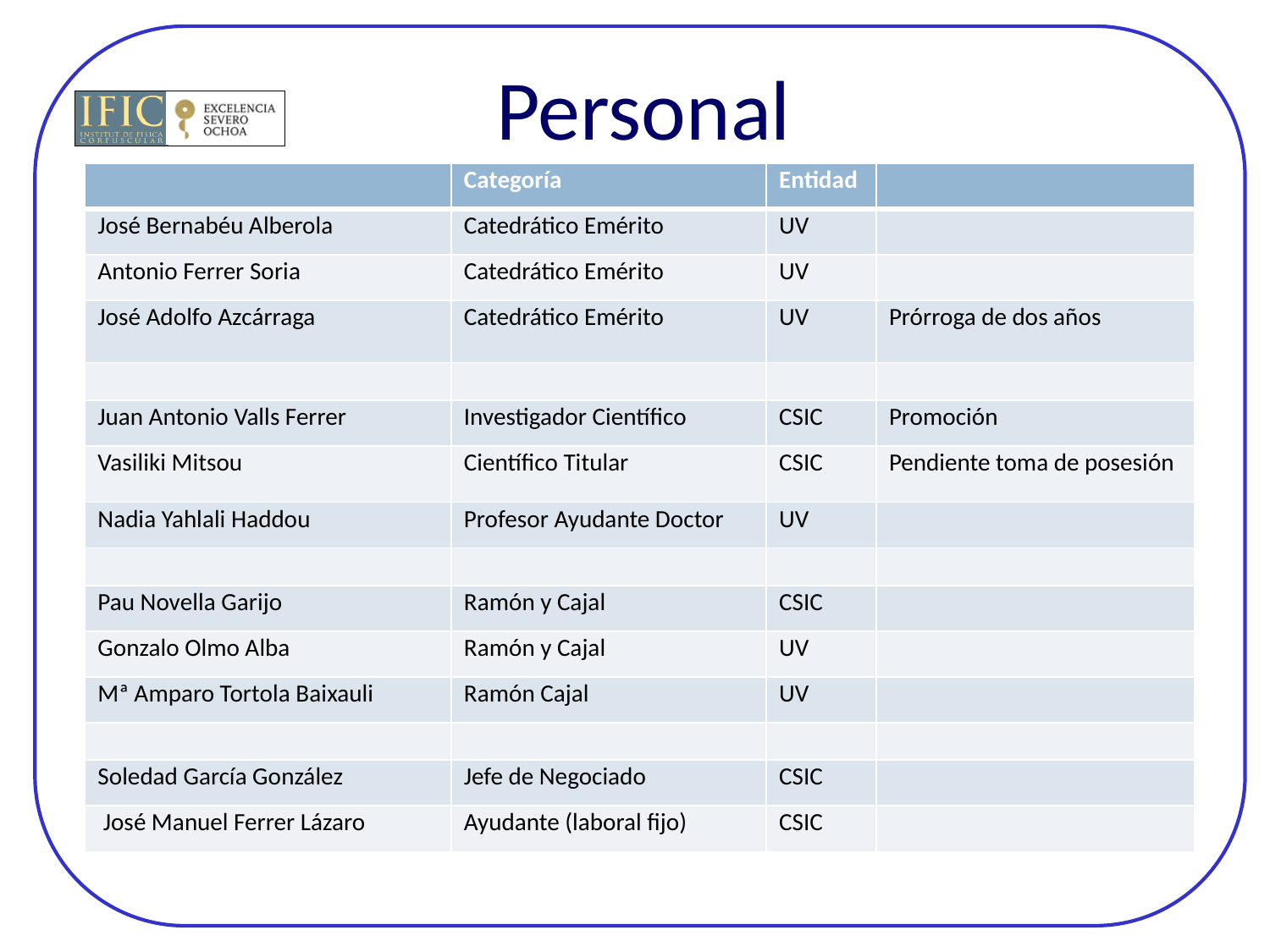

# Personal
|  | Categoría | Entidad |  |
| --- | --- | --- | --- |
| José Bernabéu Alberola | Catedrático Emérito | UV |  |
| Antonio Ferrer Soria | Catedrático Emérito | UV |  |
| José Adolfo Azcárraga | Catedrático Emérito | UV | Prórroga de dos años |
|  |  |  |  |
| Juan Antonio Valls Ferrer | Investigador Científico | CSIC | Promoción |
| Vasiliki Mitsou | Científico Titular | CSIC | Pendiente toma de posesión |
| Nadia Yahlali Haddou | Profesor Ayudante Doctor | UV |  |
|  |  |  |  |
| Pau Novella Garijo | Ramón y Cajal | CSIC |  |
| Gonzalo Olmo Alba | Ramón y Cajal | UV |  |
| Mª Amparo Tortola Baixauli | Ramón Cajal | UV |  |
|  |  |  |  |
| Soledad García González | Jefe de Negociado | CSIC |  |
| José Manuel Ferrer Lázaro | Ayudante (laboral fijo) | CSIC |  |